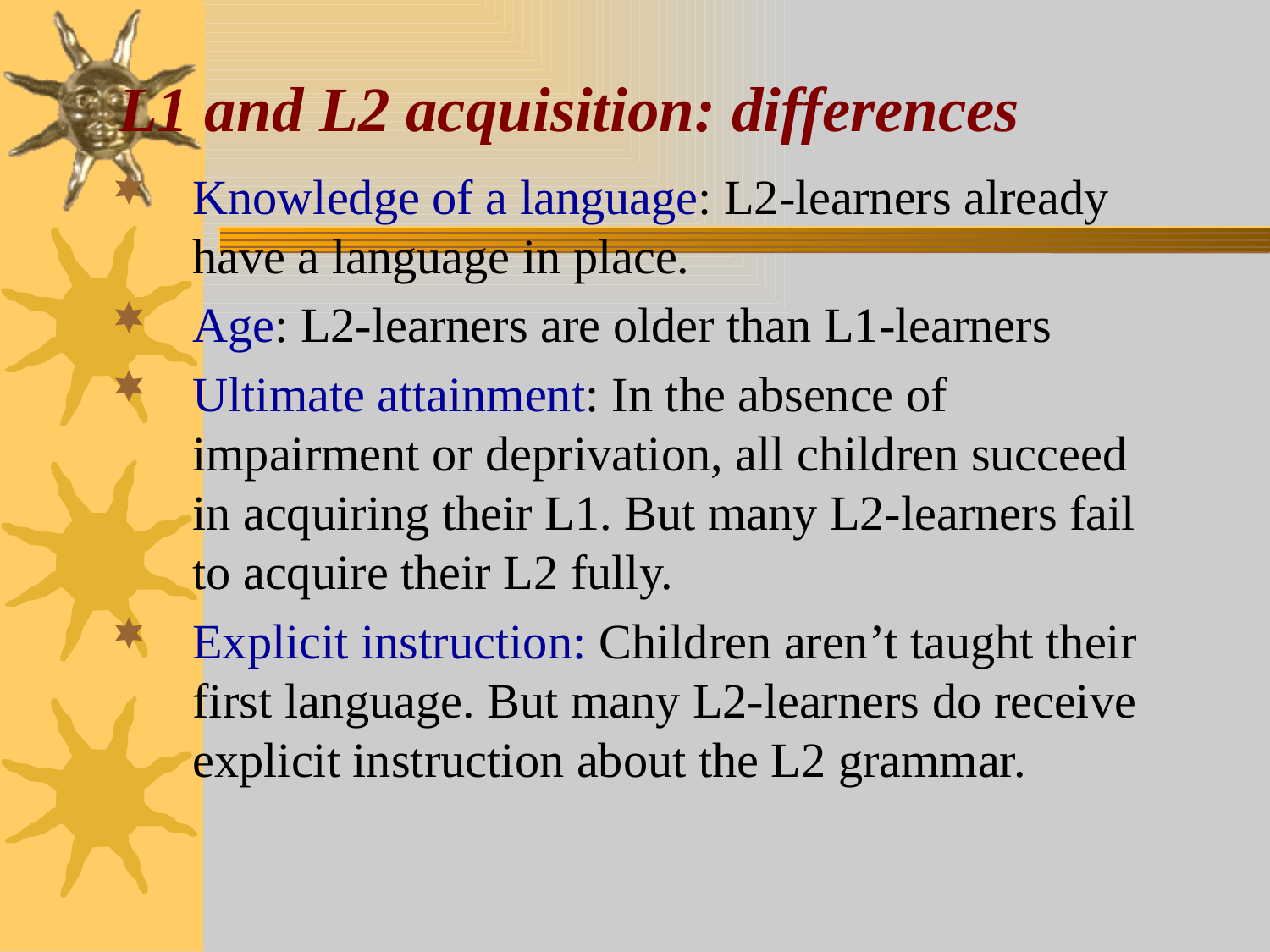

# L1 and L2 acquisition: differences
Knowledge of a language: L2-learners already have a language in place.
Age: L2-learners are older than L1-learners
Ultimate attainment: In the absence of impairment or deprivation, all children succeed in acquiring their L1. But many L2-learners fail to acquire their L2 fully.
Explicit instruction: Children aren’t taught their first language. But many L2-learners do receive explicit instruction about the L2 grammar.